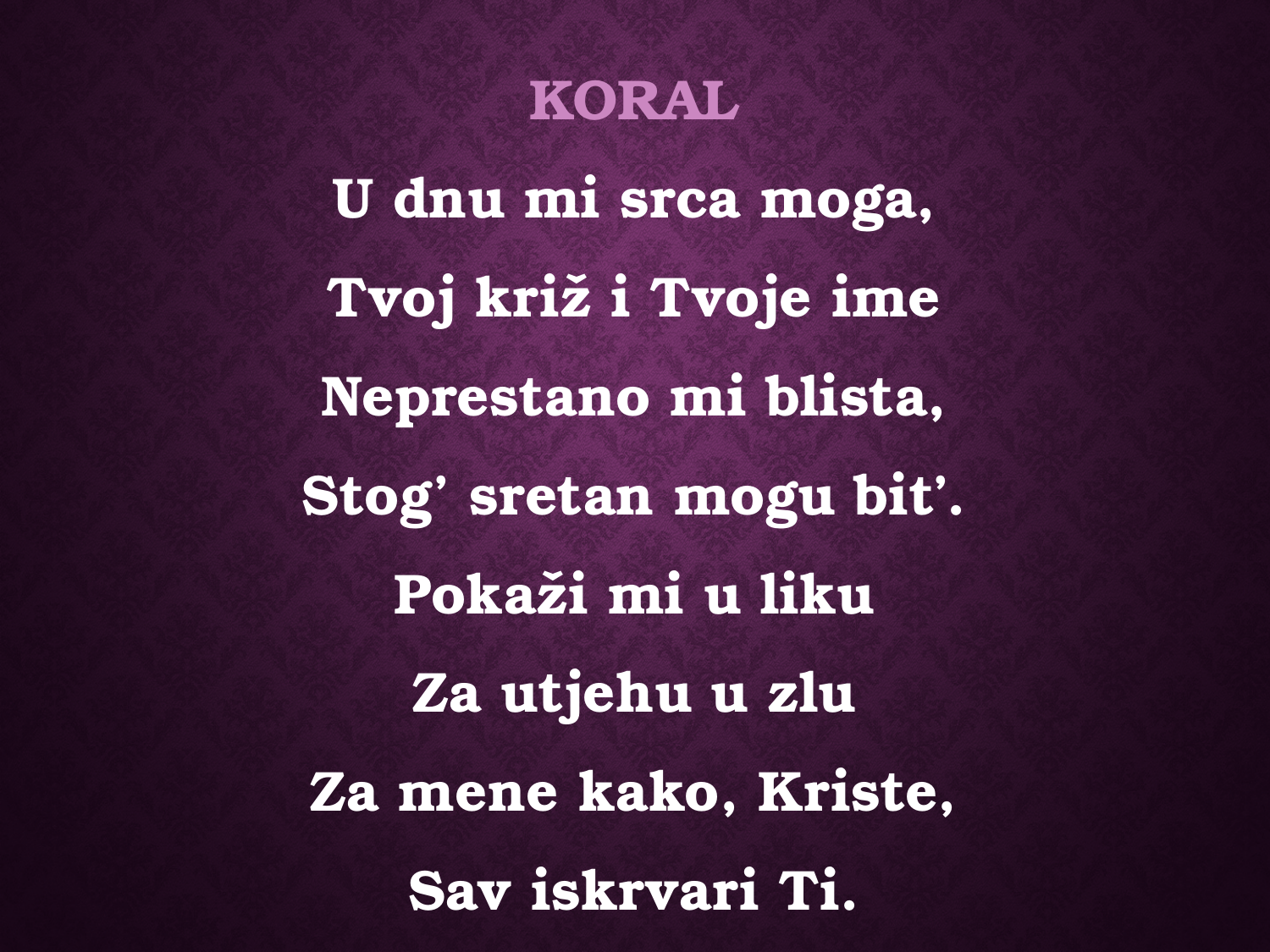

KORAL
U dnu mi srca moga,
Tvoj križ i Tvoje ime
Neprestano mi blista,
Stog’ sretan mogu bit’.
Pokaži mi u liku
Za utjehu u zlu
Za mene kako, Kriste,
Sav iskrvari Ti.